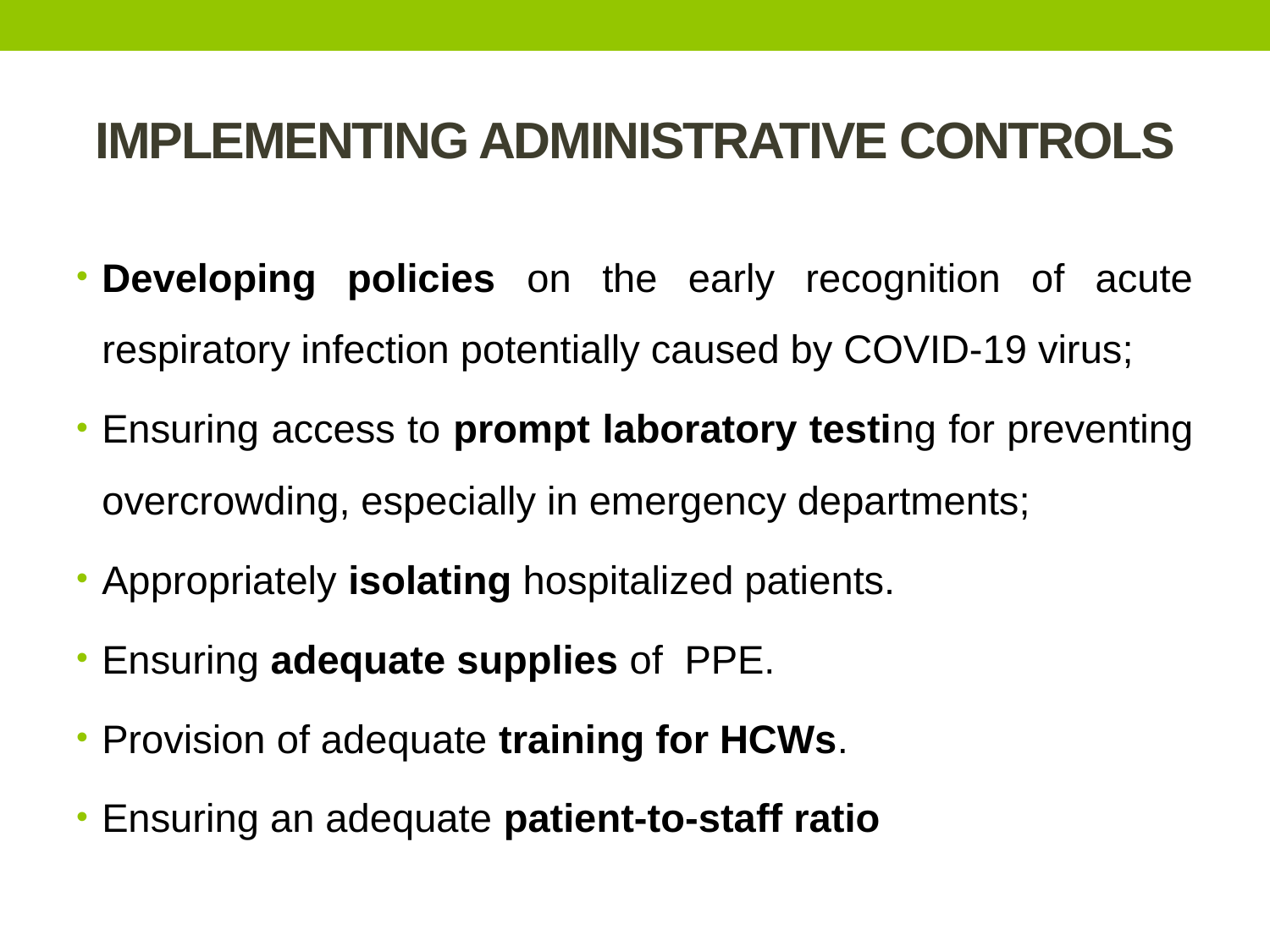

# IMPLEMENTING ADMINISTRATIVE CONTROLS
Developing policies on the early recognition of acute respiratory infection potentially caused by COVID-19 virus;
Ensuring access to prompt laboratory testing for preventing overcrowding, especially in emergency departments;
Appropriately isolating hospitalized patients.
Ensuring adequate supplies of  PPE.
Provision of adequate training for HCWs.
Ensuring an adequate patient-to-staff ratio